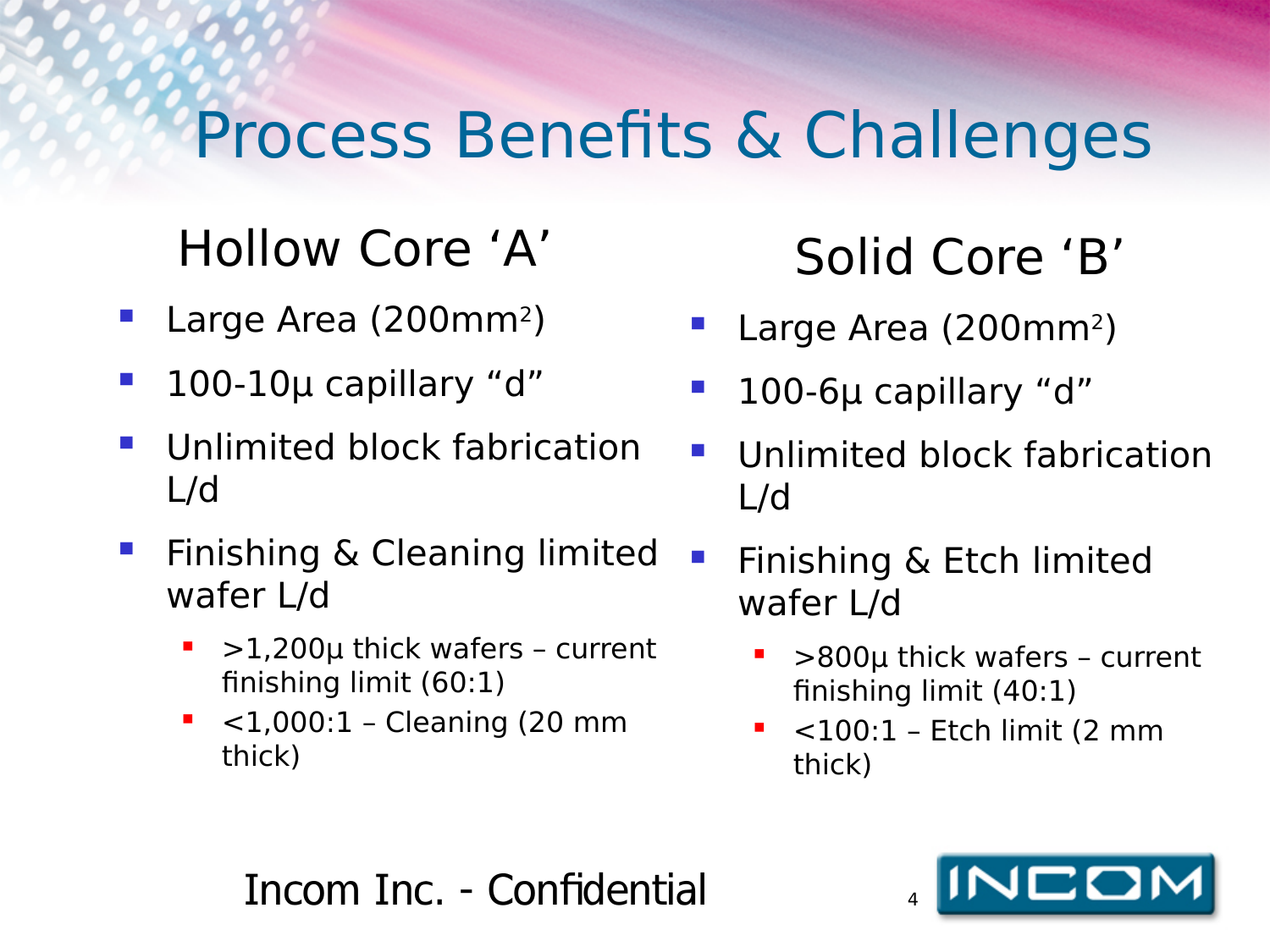

# Process Benefits & Challenges
Hollow Core ‘A’
Large Area (200mm2)
100-10µ capillary “d”
Unlimited block fabrication L/d
Finishing & Cleaning limited wafer L/d
>1,200µ thick wafers – current finishing limit (60:1)
<1,000:1 – Cleaning (20 mm thick)
Solid Core ‘B’
Large Area (200mm2)
100-6µ capillary “d”
Unlimited block fabrication L/d
Finishing & Etch limited wafer L/d
>800µ thick wafers – current finishing limit (40:1)
<100:1 – Etch limit (2 mm thick)
Incom Inc. - Confidential
4